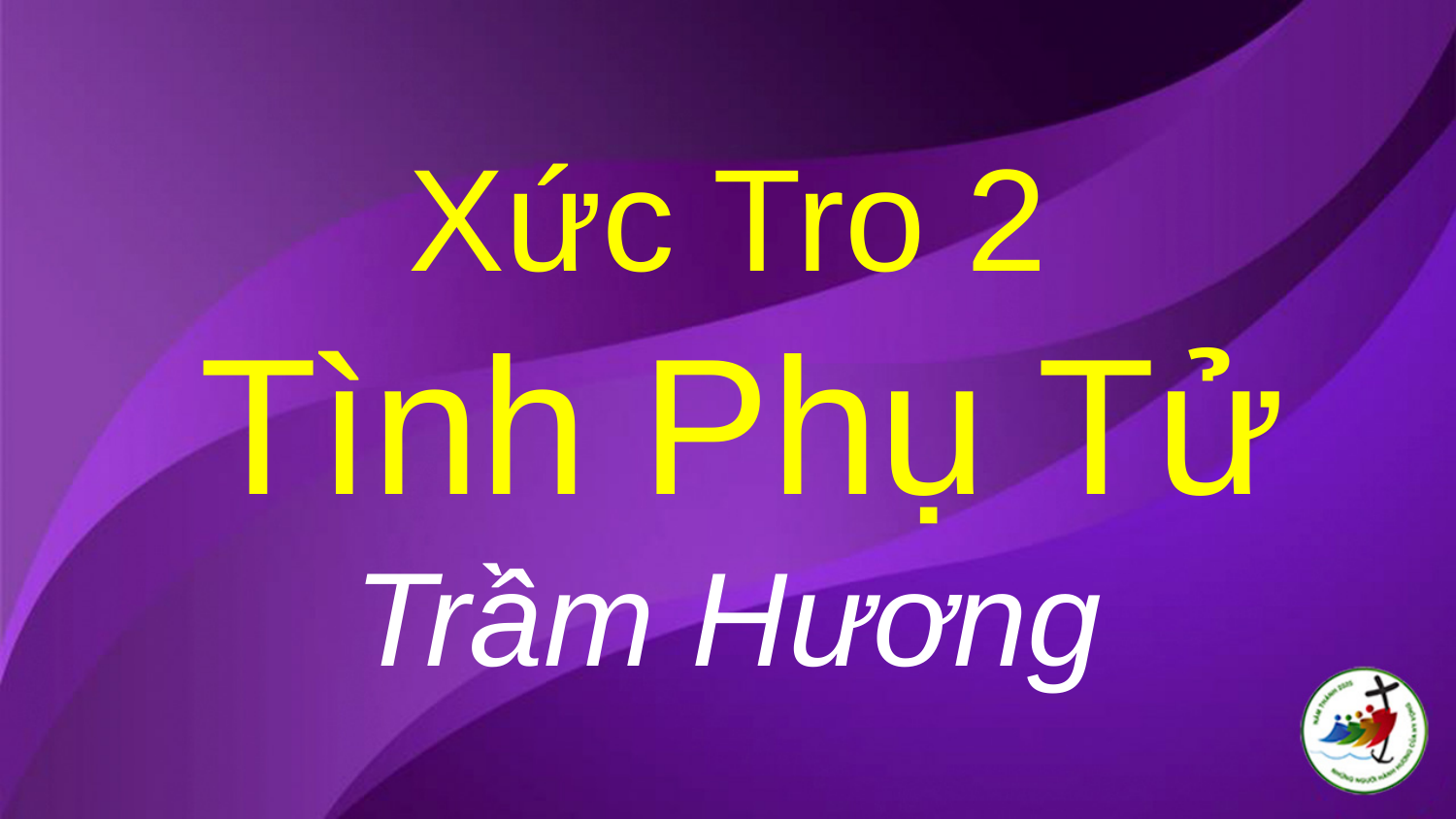

# Xức Tro 2 Tình Phụ Tử Trầm Hương